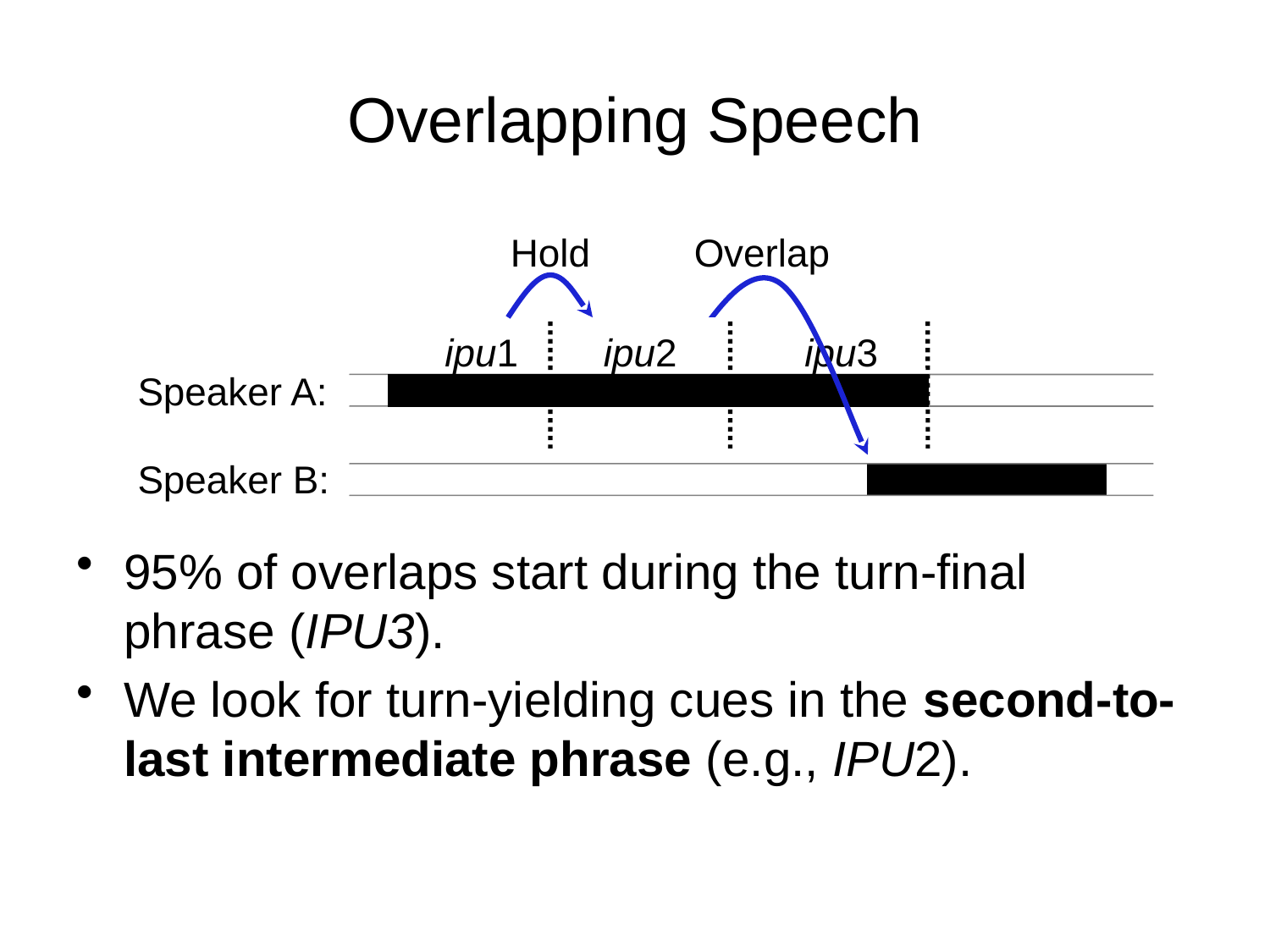

# Overlapping Speech
Hold
Overlap

ipu1
ipu2
ipu3
Speaker A:

Speaker B:

95% of overlaps start during the turn-final phrase (IPU3).
We look for turn-yielding cues in the second-to-last intermediate phrase (e.g., IPU2).